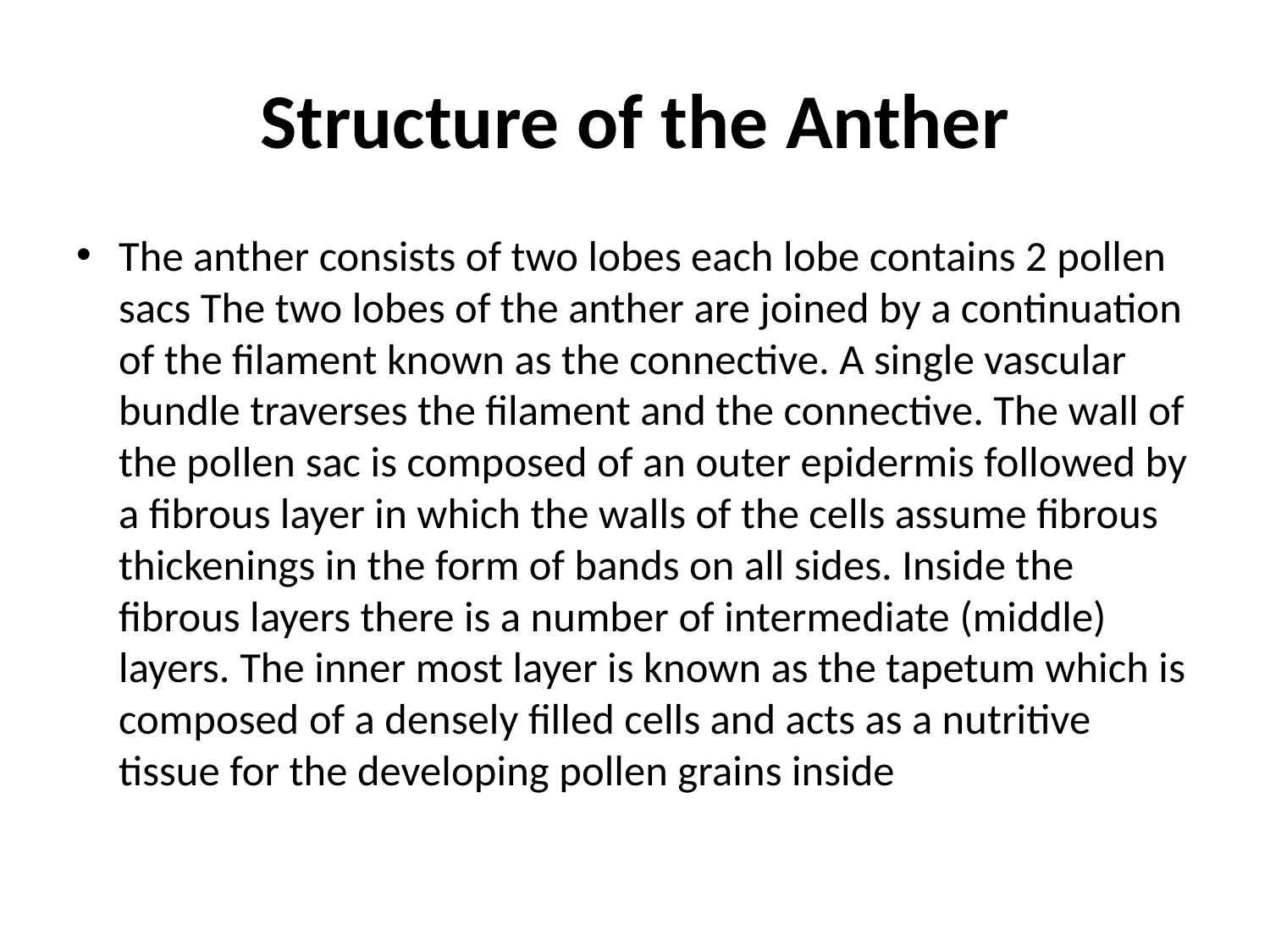

# Structure of the Anther
The anther consists of two lobes each lobe contains 2 pollen sacs The two lobes of the anther are joined by a continuation of the filament known as the connective. A single vascular bundle traverses the filament and the connective. The wall of the pollen sac is composed of an outer epidermis followed by a fibrous layer in which the walls of the cells assume fibrous thickenings in the form of bands on all sides. Inside the fibrous layers there is a number of intermediate (middle) layers. The inner most layer is known as the tapetum which is composed of a densely filled cells and acts as a nutritive tissue for the developing pollen grains inside